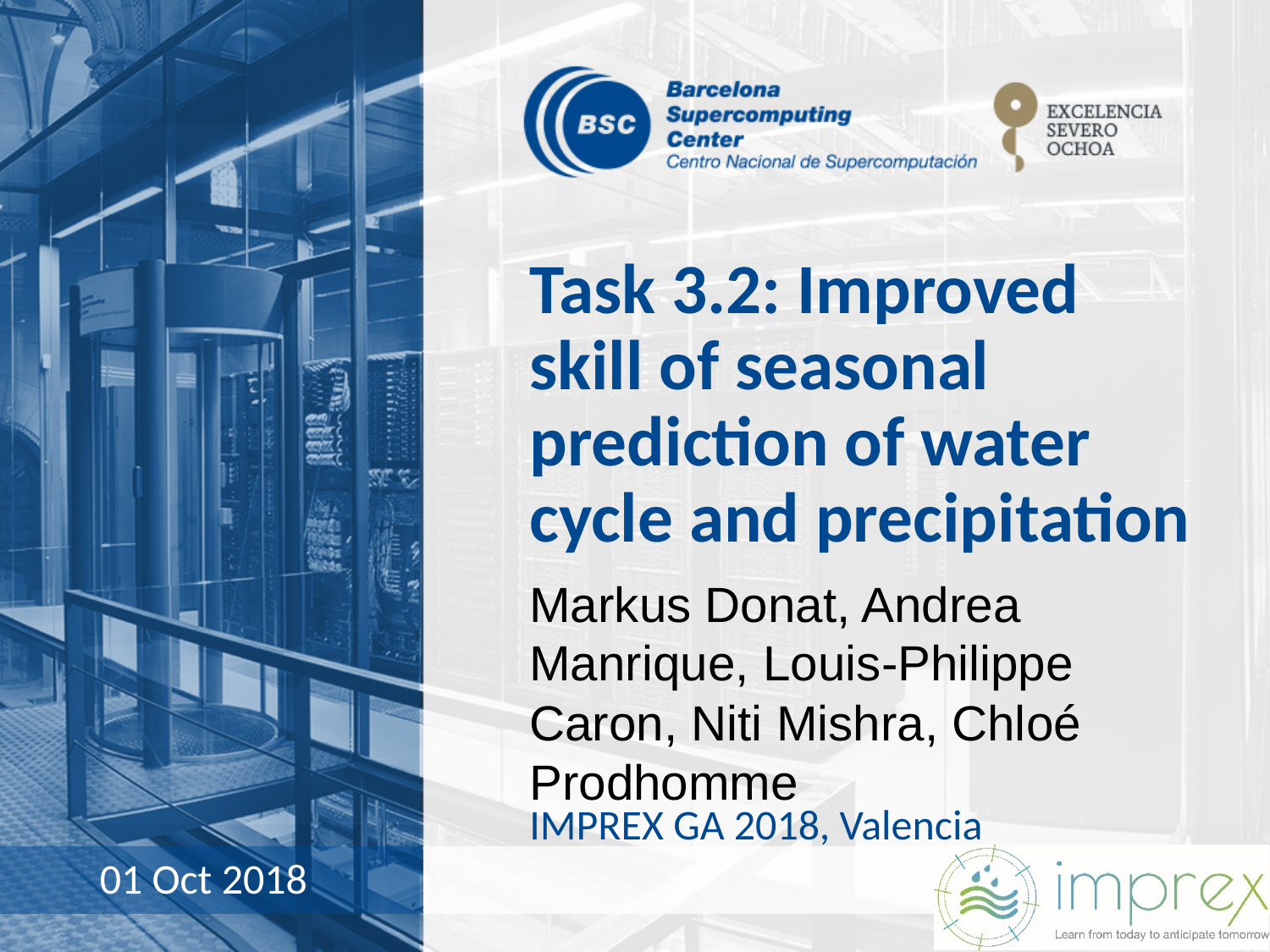

# Task 3.2: Improved skill of seasonal prediction of water cycle and precipitation
Markus Donat, Andrea Manrique, Louis-Philippe Caron, Niti Mishra, Chloé Prodhomme
IMPREX GA 2018, Valencia
01 Oct 2018